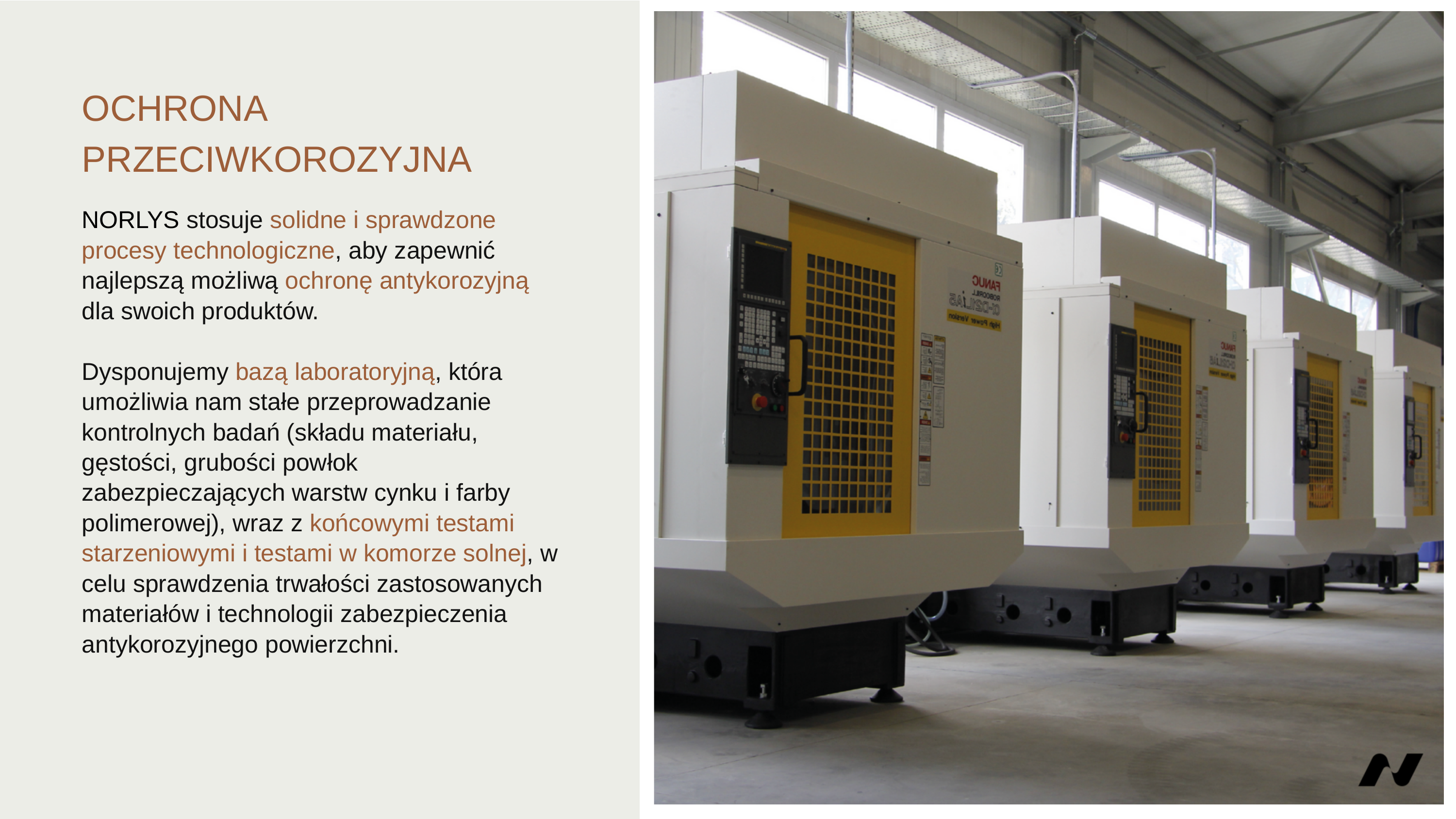

OCHRONA PRZECIWKOROZYJNA
Norlys stosuje solidne i sprawdzone procesy technologiczne, aby zapewnić najlepszą możliwą ochronę antykorozyjną dla swoich produktów.

Dysponujemy bazą laboratoryjną, która umożliwia nam stałe przeprowadzanie kontrolnych badań (składu materiału, gęstości, grubości powłok zabezpieczających warstw cynku i farby polimerowej), wraz z końcowymi testami starzeniowymi i testami w komorze solnej, w celu sprawdzenia trwałości zastosowanych materiałów i technologii zabezpieczenia antykorozyjnego powierzchni.